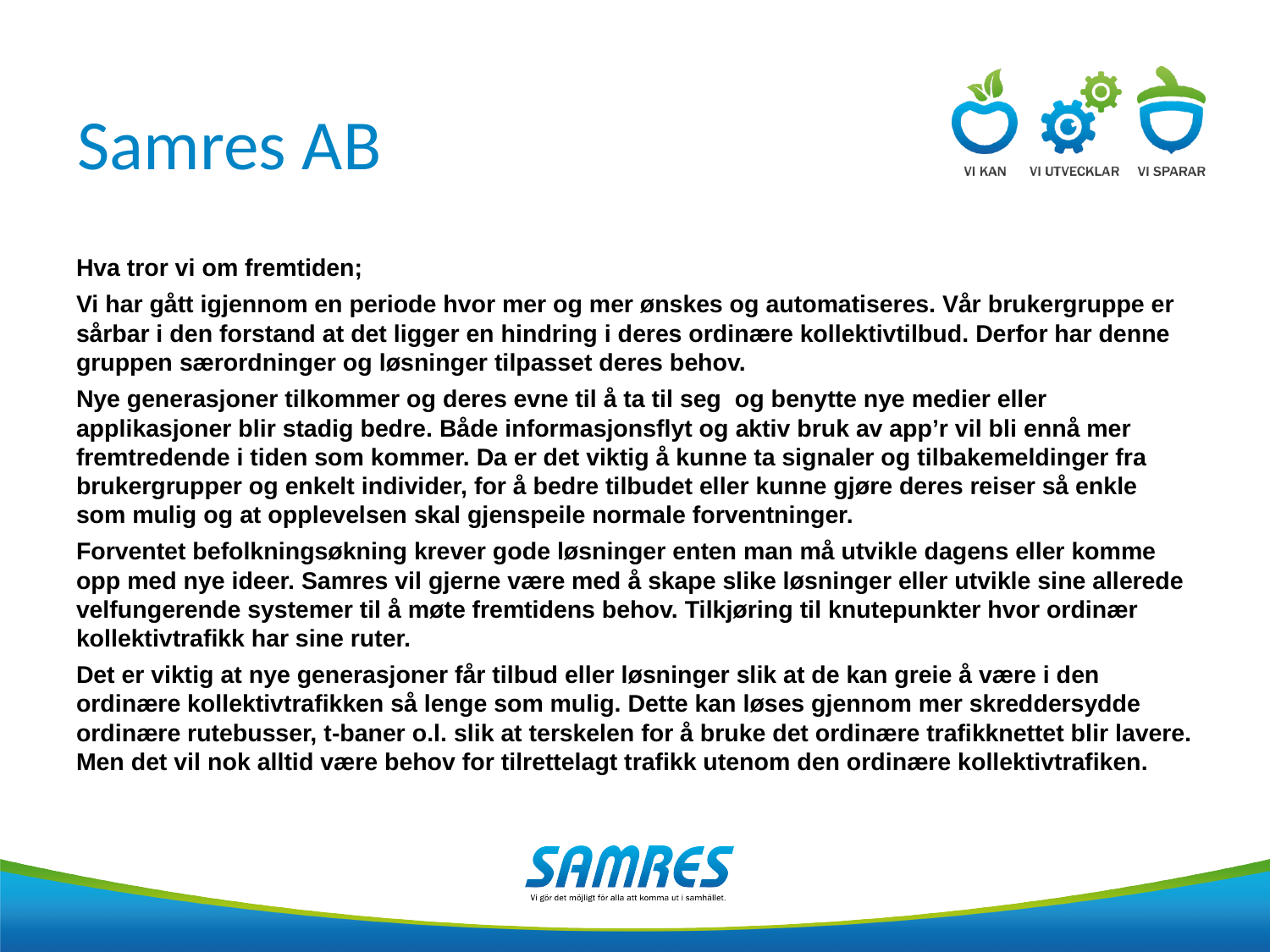

# Samres AB
Hva tror vi om fremtiden;
Vi har gått igjennom en periode hvor mer og mer ønskes og automatiseres. Vår brukergruppe er sårbar i den forstand at det ligger en hindring i deres ordinære kollektivtilbud. Derfor har denne gruppen særordninger og løsninger tilpasset deres behov.
Nye generasjoner tilkommer og deres evne til å ta til seg  og benytte nye medier eller applikasjoner blir stadig bedre. Både informasjonsflyt og aktiv bruk av app’r vil bli ennå mer fremtredende i tiden som kommer. Da er det viktig å kunne ta signaler og tilbakemeldinger fra brukergrupper og enkelt individer, for å bedre tilbudet eller kunne gjøre deres reiser så enkle som mulig og at opplevelsen skal gjenspeile normale forventninger.
Forventet befolkningsøkning krever gode løsninger enten man må utvikle dagens eller komme opp med nye ideer. Samres vil gjerne være med å skape slike løsninger eller utvikle sine allerede velfungerende systemer til å møte fremtidens behov. Tilkjøring til knutepunkter hvor ordinær kollektivtrafikk har sine ruter.
Det er viktig at nye generasjoner får tilbud eller løsninger slik at de kan greie å være i den ordinære kollektivtrafikken så lenge som mulig. Dette kan løses gjennom mer skreddersydde ordinære rutebusser, t-baner o.l. slik at terskelen for å bruke det ordinære trafikknettet blir lavere. Men det vil nok alltid være behov for tilrettelagt trafikk utenom den ordinære kollektivtrafiken.